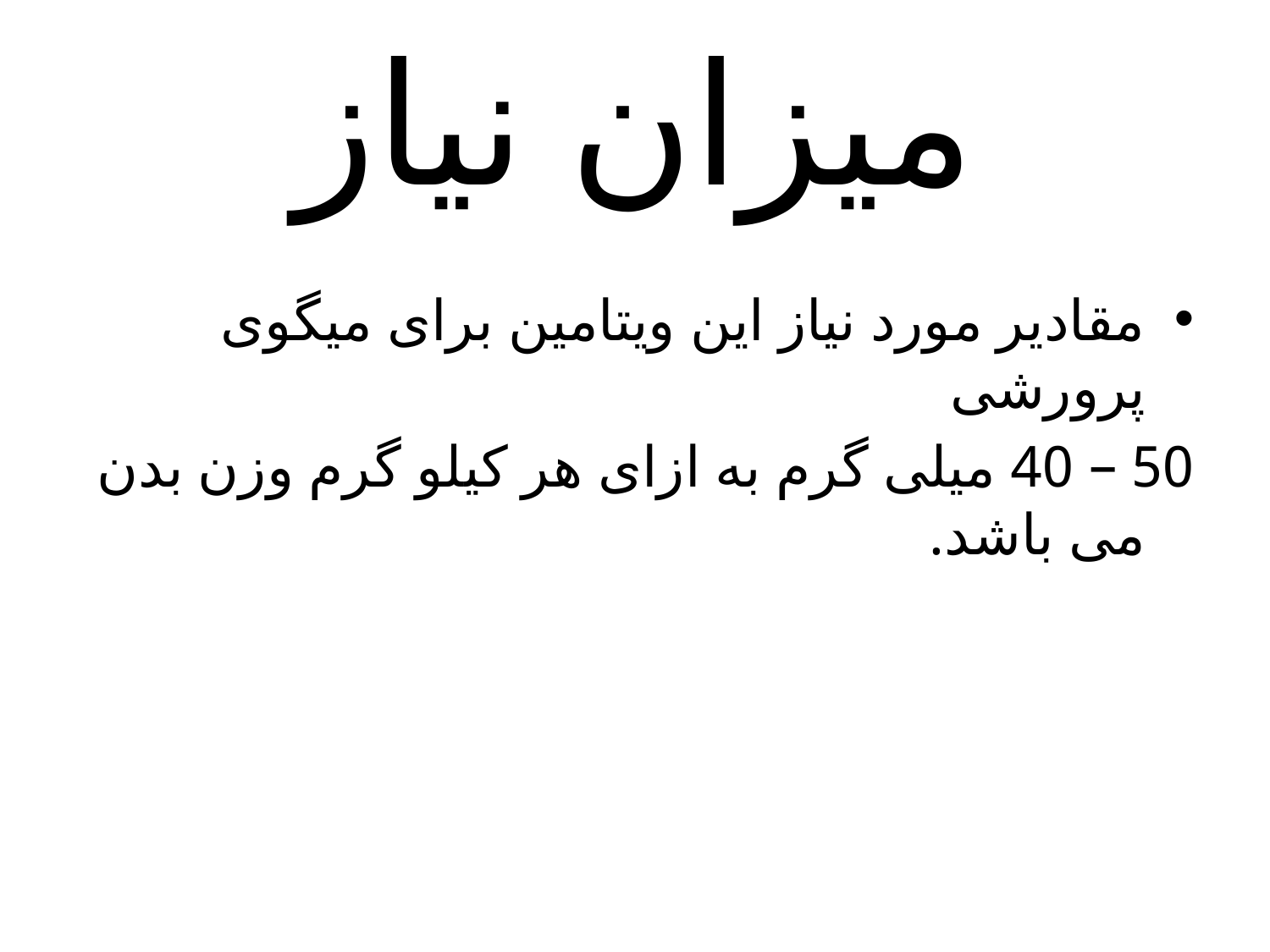

# میزان نیاز
مقادیر مورد نیاز این ویتامین برای میگوی پرورشی
50 – 40 میلی گرم به ازای هر کیلو گرم وزن بدن می باشد.